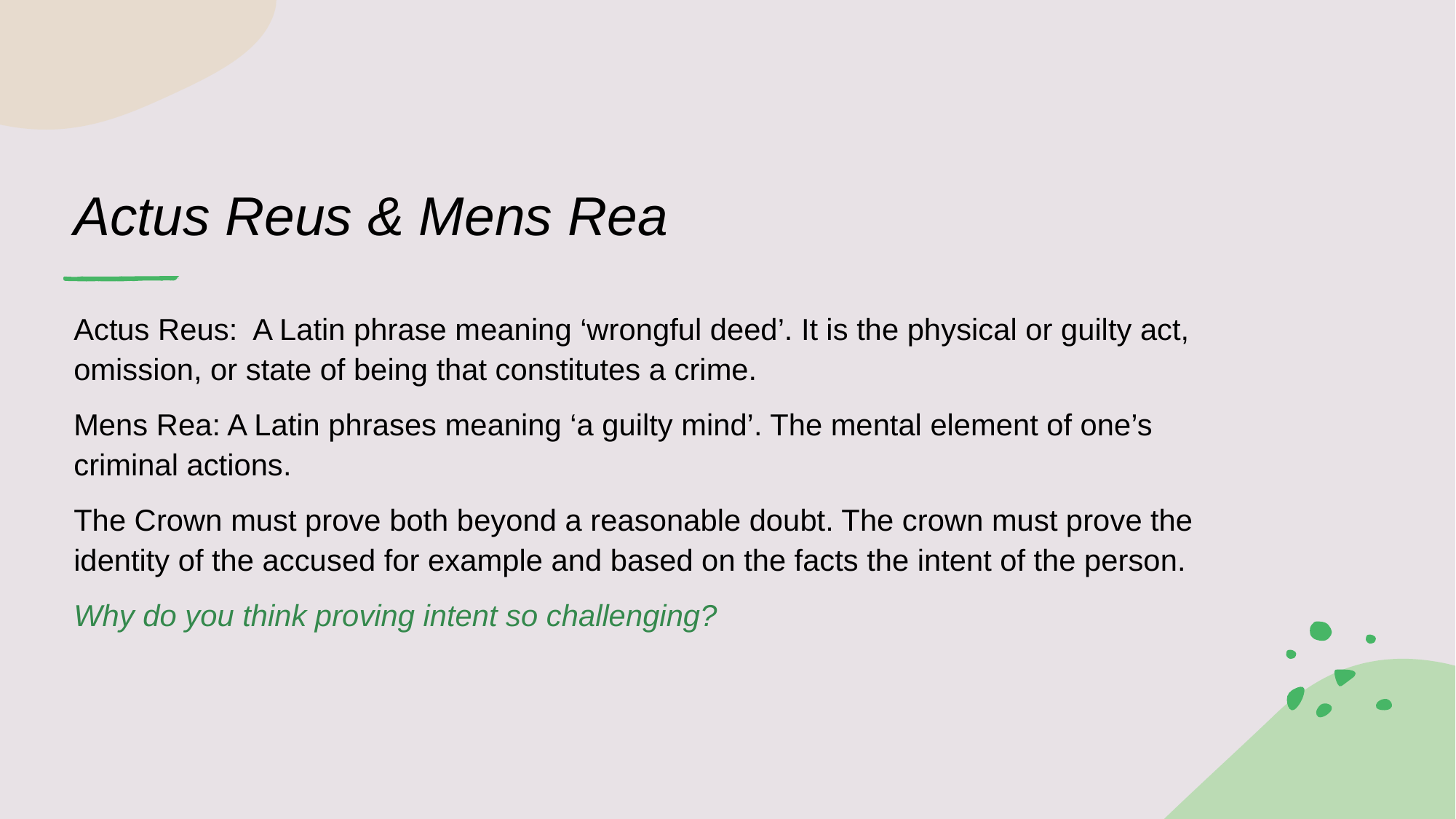

# Actus Reus & Mens Rea
Actus Reus:  A Latin phrase meaning ‘wrongful deed’. It is the physical or guilty act, omission, or state of being that constitutes a crime.
Mens Rea: A Latin phrases meaning ‘a guilty mind’. The mental element of one’s criminal actions.
The Crown must prove both beyond a reasonable doubt. The crown must prove the identity of the accused for example and based on the facts the intent of the person.
Why do you think proving intent so challenging?